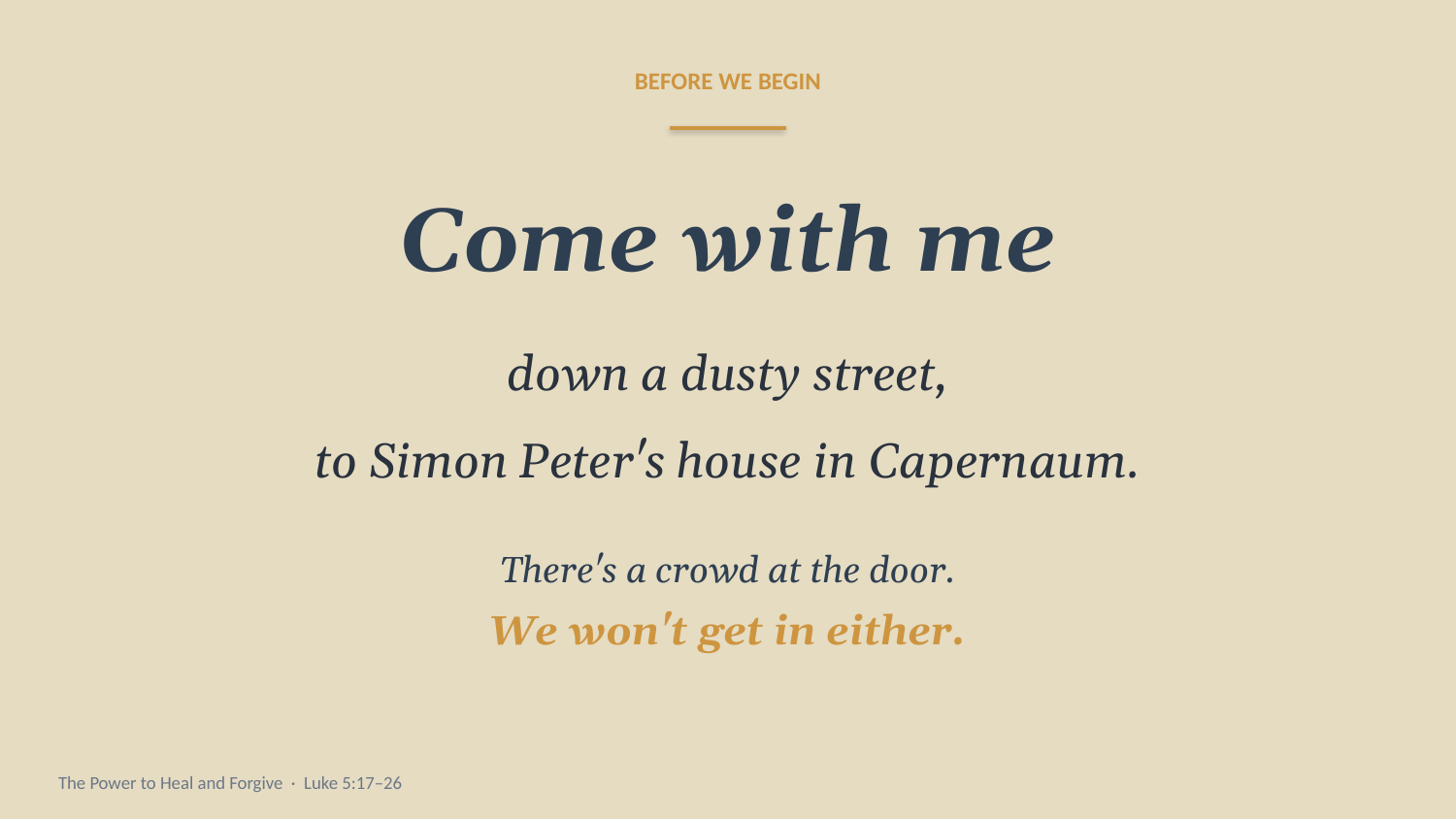

BEFORE WE BEGIN
Come with me
down a dusty street,
to Simon Peter's house in Capernaum.
There's a crowd at the door.
We won't get in either.
The Power to Heal and Forgive  ·  Luke 5:17–26